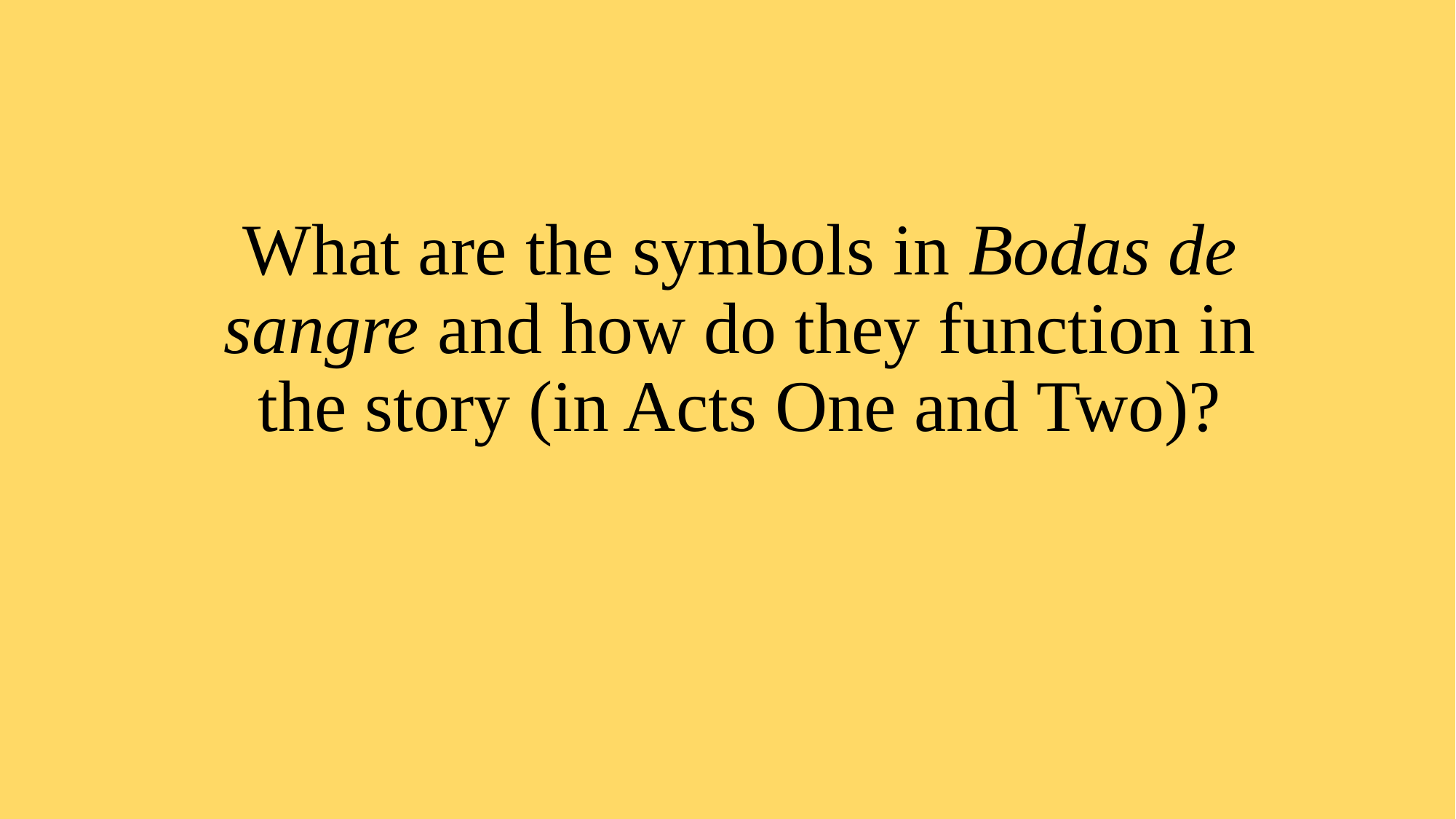

# What are the symbols in Bodas de sangre and how do they function in the story (in Acts One and Two)?